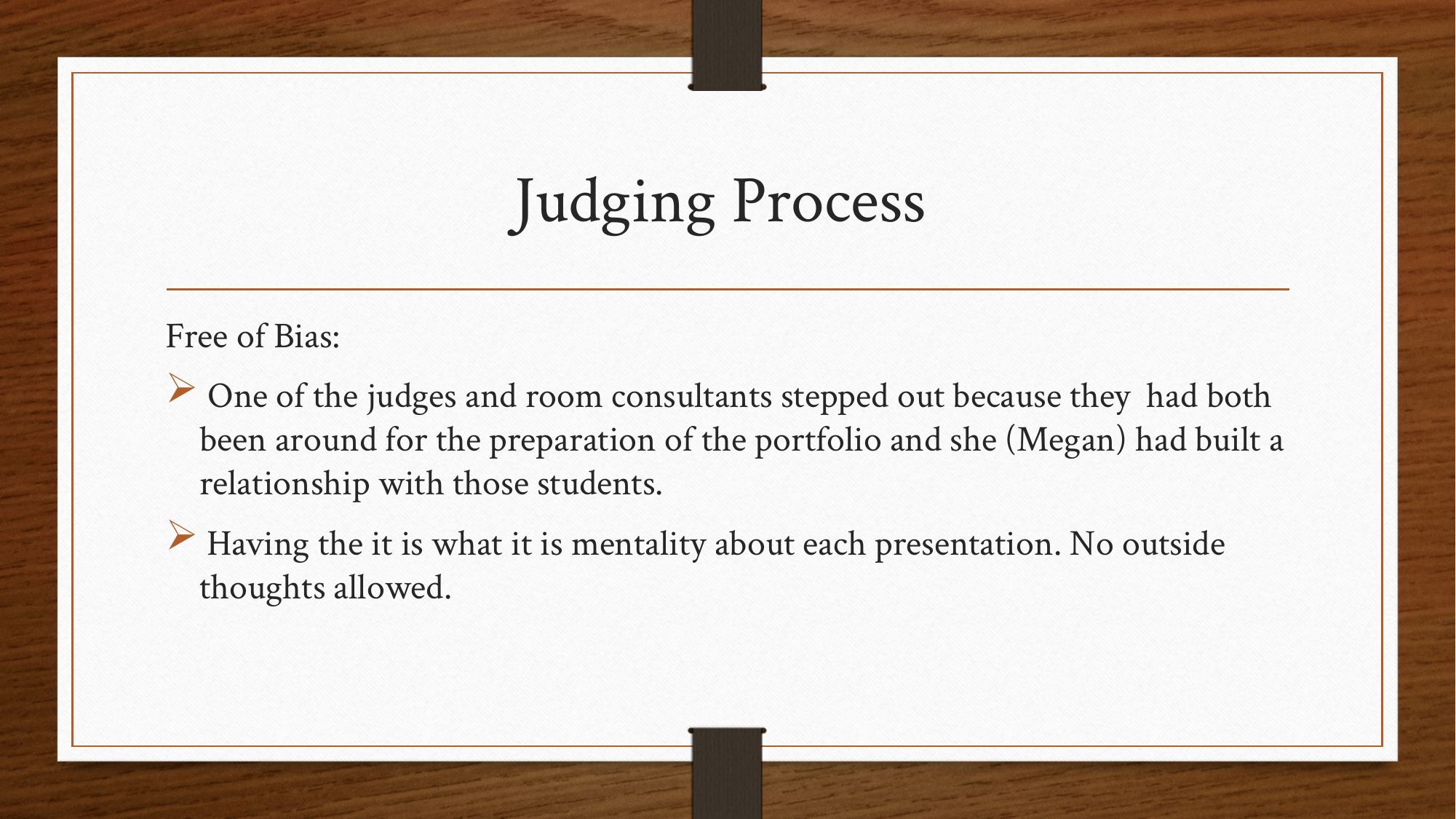

# Judging Process
Free of Bias:
 One of the judges and room consultants stepped out because they  had both been around for the preparation of the portfolio and she (Megan) had built a relationship with those students.
 Having the it is what it is mentality about each presentation. No outside thoughts allowed.